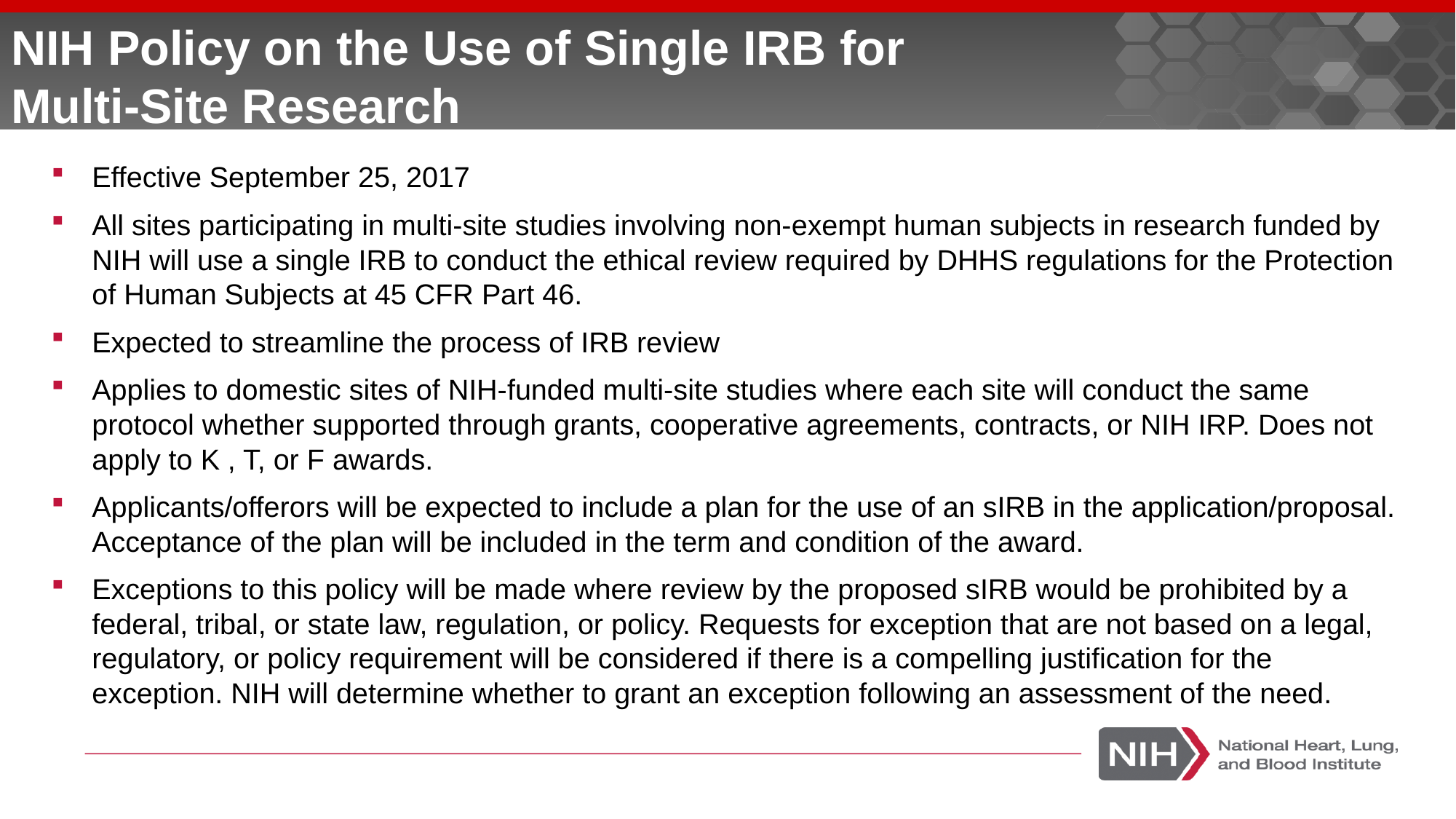

# NIH Policy on the Use of Single IRB for Multi-Site Research
Effective September 25, 2017
All sites participating in multi-site studies involving non-exempt human subjects in research funded by NIH will use a single IRB to conduct the ethical review required by DHHS regulations for the Protection of Human Subjects at 45 CFR Part 46.
Expected to streamline the process of IRB review
Applies to domestic sites of NIH-funded multi-site studies where each site will conduct the same protocol whether supported through grants, cooperative agreements, contracts, or NIH IRP. Does not apply to K , T, or F awards.
Applicants/offerors will be expected to include a plan for the use of an sIRB in the application/proposal. Acceptance of the plan will be included in the term and condition of the award.
Exceptions to this policy will be made where review by the proposed sIRB would be prohibited by a federal, tribal, or state law, regulation, or policy. Requests for exception that are not based on a legal, regulatory, or policy requirement will be considered if there is a compelling justification for the exception. NIH will determine whether to grant an exception following an assessment of the need.